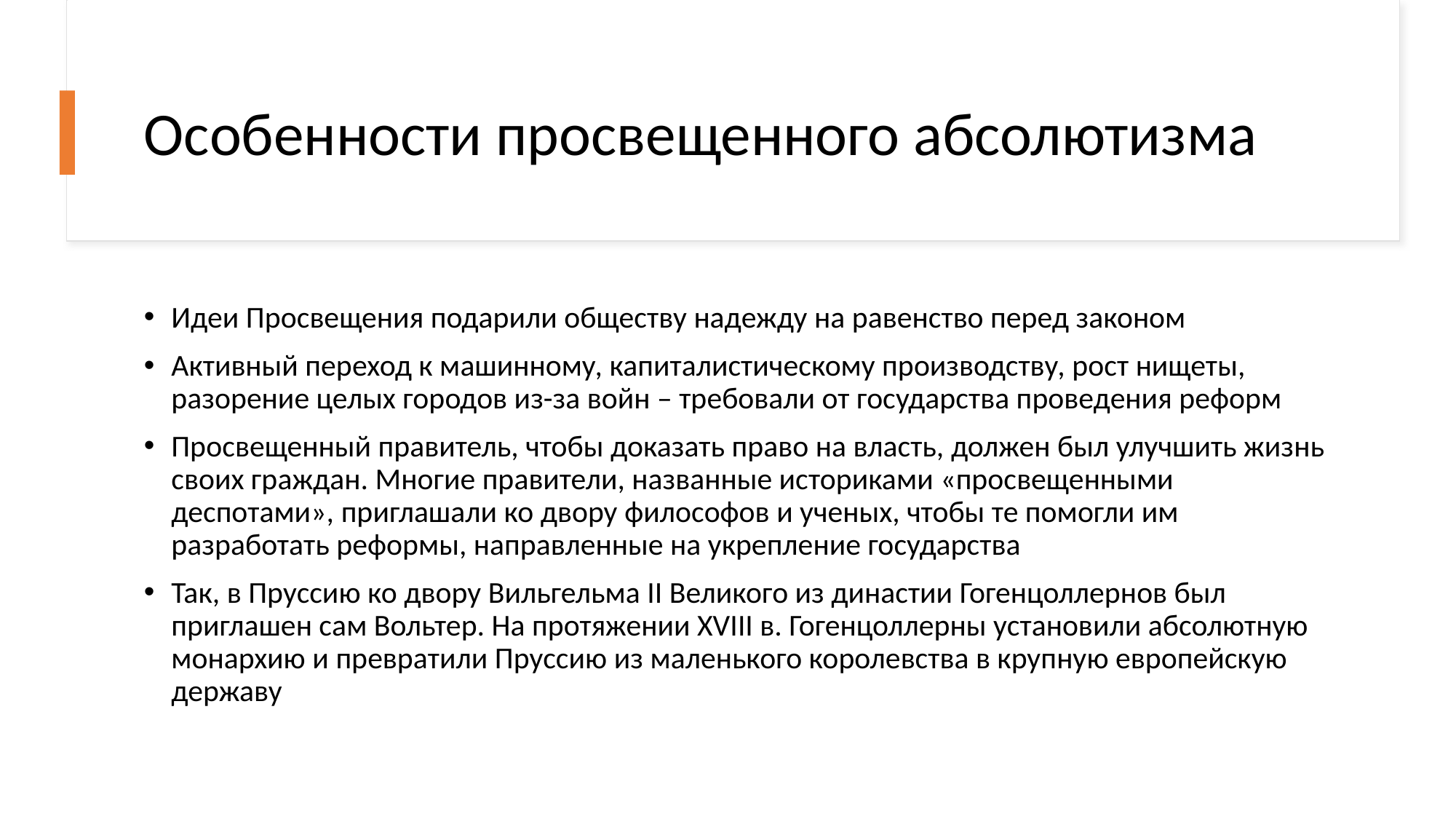

# Особенности просвещенного абсолютизма

Идеи Просвещения подарили обществу надежду на равенство перед законом
Активный переход к машинному, капиталистическому производству, рост нищеты, разорение целых городов из-за войн – требовали от государства проведения реформ
Просвещенный правитель, чтобы доказать право на власть, должен был улучшить жизнь своих граждан. Многие правители, названные историками «просвещенными деспотами», приглашали ко двору философов и ученых, чтобы те помогли им разработать реформы, направленные на укрепление государства
Так, в Пруссию ко двору Вильгельма II Великого из династии Гогенцоллернов был приглашен сам Вольтер. На протяжении XVIII в. Гогенцоллерны установили абсолютную монархию и превратили Пруссию из маленького королевства в крупную европейскую державу